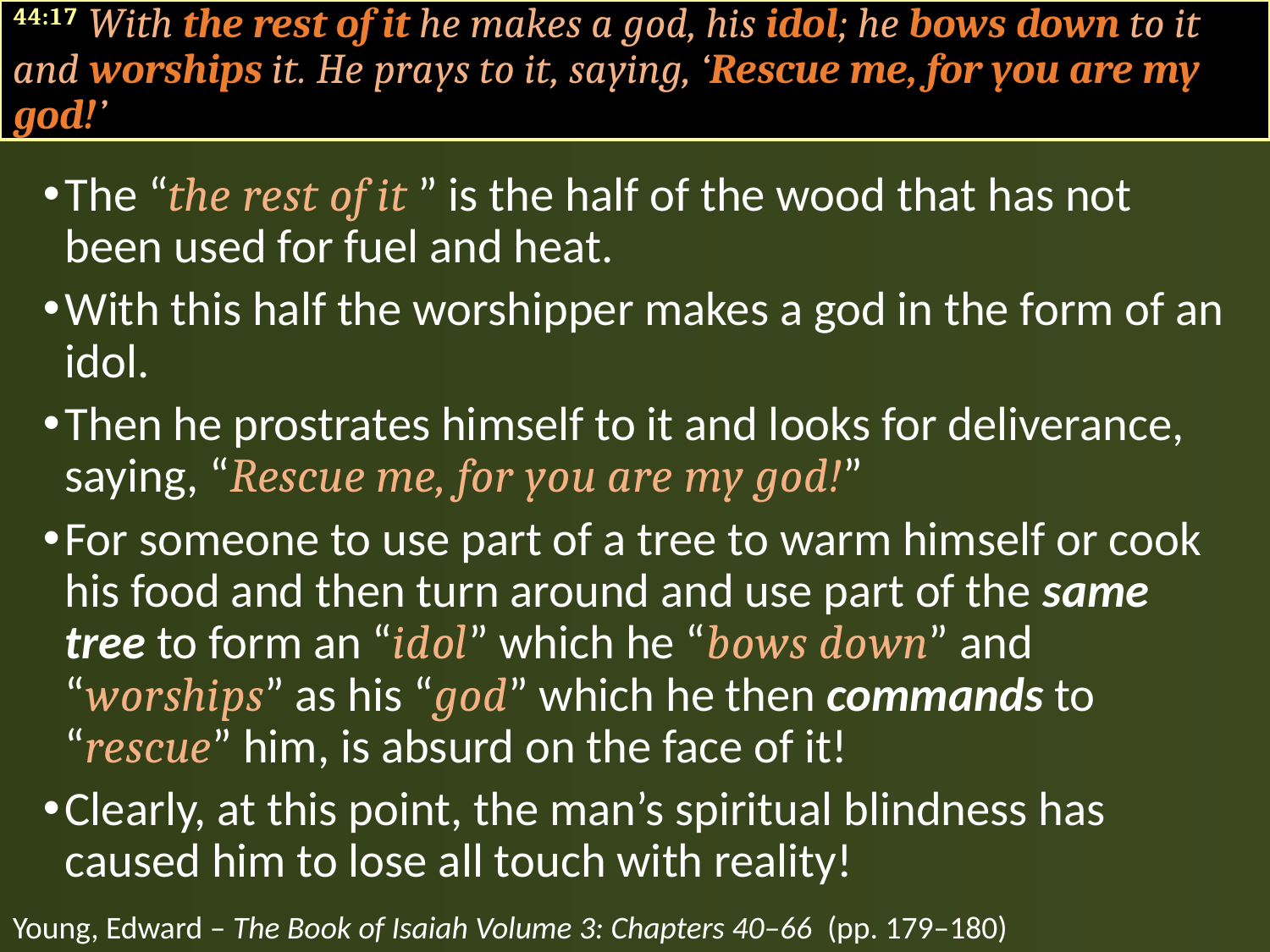

44:17 With the rest of it he makes a god, his idol; he bows down to it and worships it. He prays to it, saying, ‘Rescue me, for you are my god!’
The “the rest of it ” is the half of the wood that has not been used for fuel and heat.
With this half the worshipper makes a god in the form of an idol.
Then he prostrates himself to it and looks for deliverance, saying, “Rescue me, for you are my god!”
For someone to use part of a tree to warm himself or cook his food and then turn around and use part of the same tree to form an “idol” which he “bows down” and “worships” as his “god” which he then commands to “rescue” him, is absurd on the face of it!
Clearly, at this point, the man’s spiritual blindness has caused him to lose all touch with reality!
Young, Edward – The Book of Isaiah Volume 3: Chapters 40–66  (pp. 179–180)